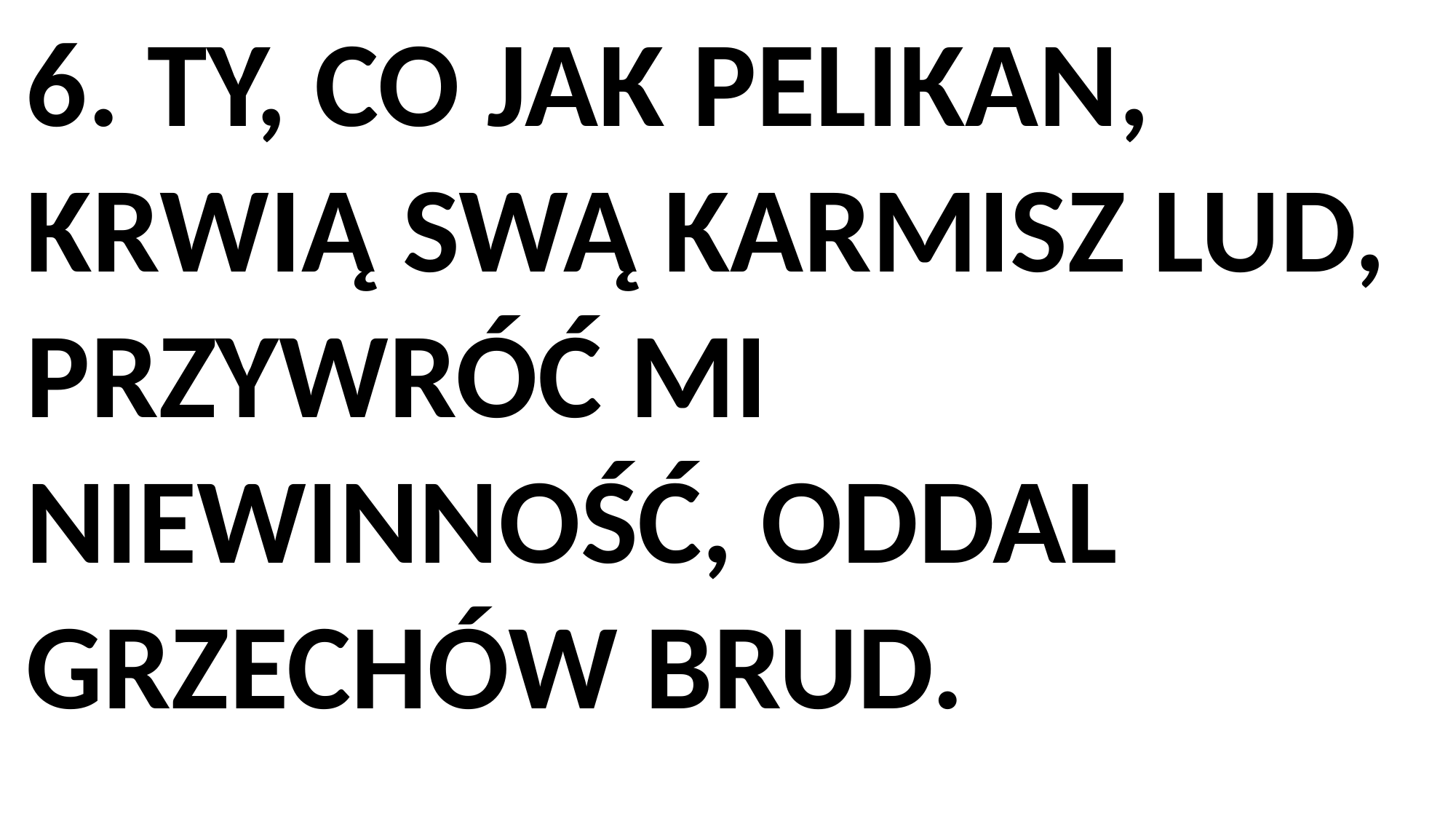

6. TY, CO JAK PELIKAN, KRWIĄ SWĄ KARMISZ LUD,
PRZYWRÓĆ MI NIEWINNOŚĆ, ODDAL GRZECHÓW BRUD.